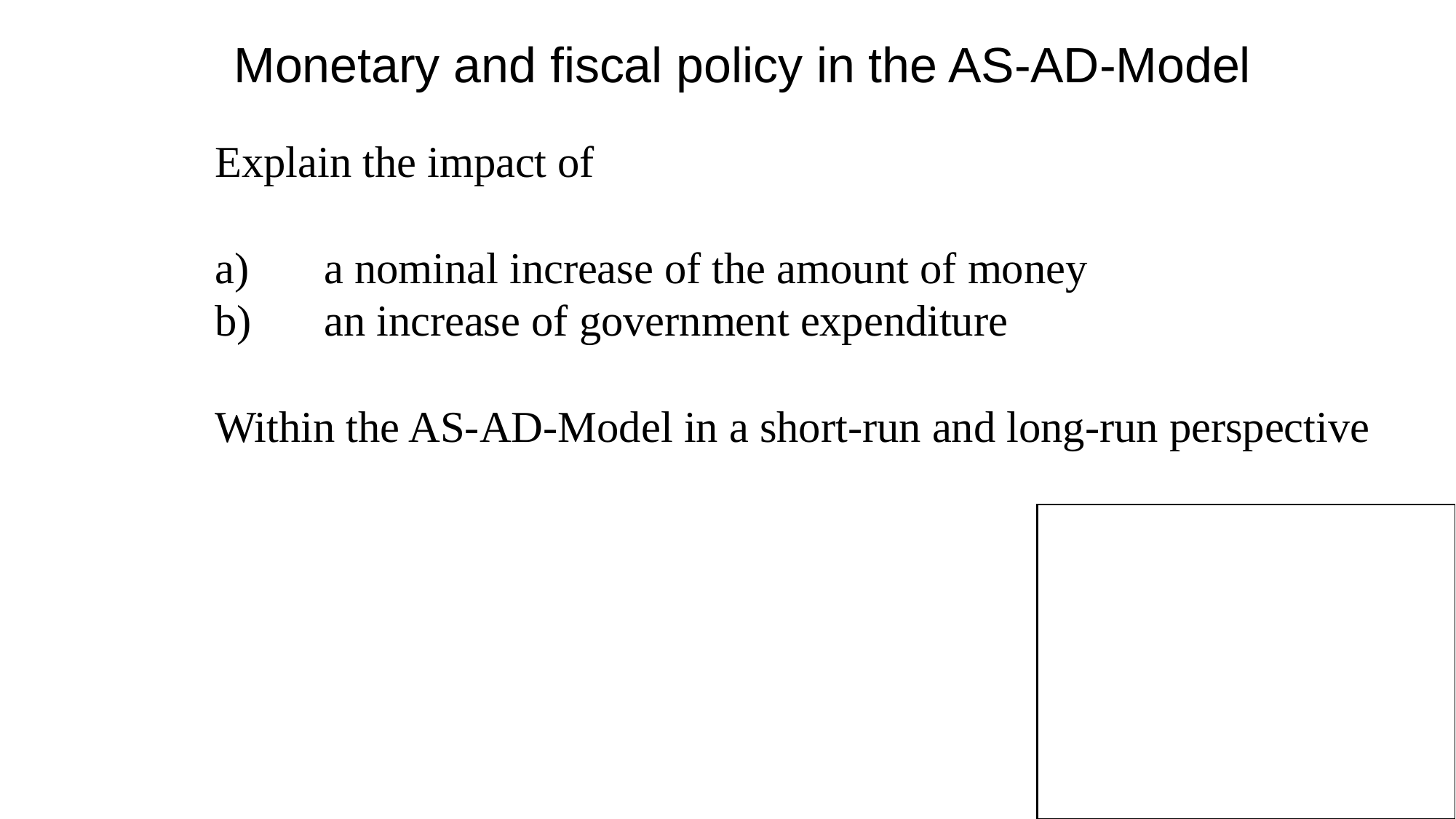

Monetary and fiscal policy in the AS-AD-Model

Explain the impact of

	a nominal increase of the amount of money
	an increase of government expenditure

Within the AS-AD-Model in a short-run and long-run perspective